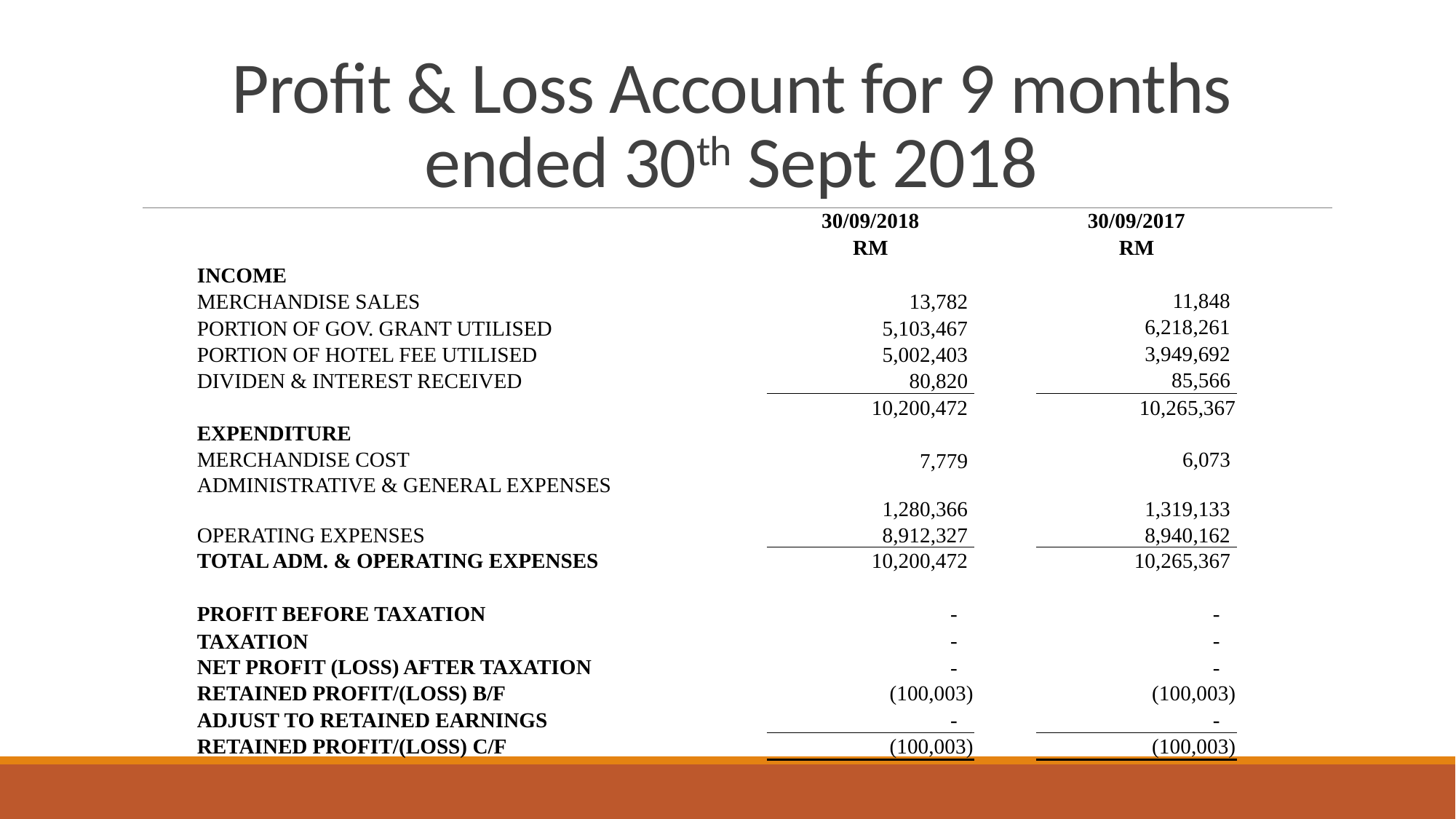

# Profit & Loss Account for 9 months ended 30th Sept 2018
|  |  |  |  |
| --- | --- | --- | --- |
|  |  |  |  |
|  |  |  |  |
|  |  |  |  |
|  | 30/09/2018 |  | 30/09/2017 |
|  | RM |  | RM |
| INCOME |  |  |  |
| MERCHANDISE SALES | 13,782 |  | 11,848 |
| PORTION OF GOV. GRANT UTILISED | 5,103,467 |  | 6,218,261 |
| PORTION OF HOTEL FEE UTILISED | 5,002,403 |  | 3,949,692 |
| DIVIDEN & INTEREST RECEIVED | 80,820 |  | 85,566 |
|  | 10,200,472 |  | 10,265,367 |
| EXPENDITURE |  |  |  |
| MERCHANDISE COST | 7,779 |  | 6,073 |
| ADMINISTRATIVE & GENERAL EXPENSES | 1,280,366 |  | 1,319,133 |
| OPERATING EXPENSES | 8,912,327 |  | 8,940,162 |
| TOTAL ADM. & OPERATING EXPENSES | 10,200,472 |  | 10,265,367 |
|  |  |  |  |
| PROFIT BEFORE TAXATION | - |  | - |
| TAXATION | - |  | - |
| NET PROFIT (LOSS) AFTER TAXATION | - |  | - |
| RETAINED PROFIT/(LOSS) B/F | (100,003) |  | (100,003) |
| ADJUST TO RETAINED EARNINGS | - |  | - |
| RETAINED PROFIT/(LOSS) C/F | (100,003) |  | (100,003) |
|  |  |  |  |